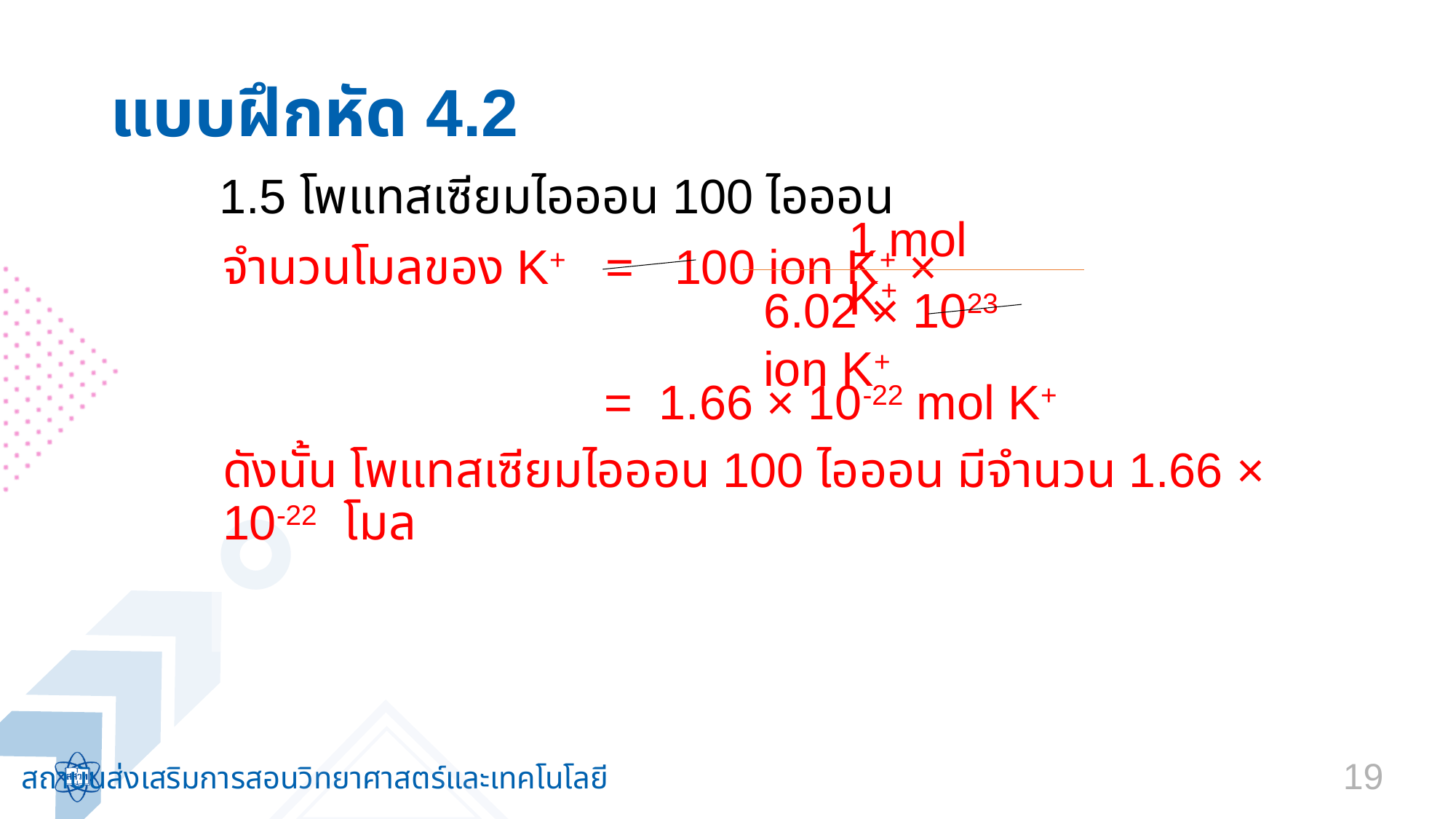

# แบบฝึกหัด 4.2
	1.5 โพแทสเซียมไอออน 100 ไอออน

1 mol K+
6.02 × 1023 ion K+
จำนวนโมลของ K+   =   100 ion K+ ×

			    =  1.66 × 10-22 mol K+
ดังนั้น โพแทสเซียมไอออน 100 ไอออน มีจำนวน 1.66 × 10-22  โมล
19